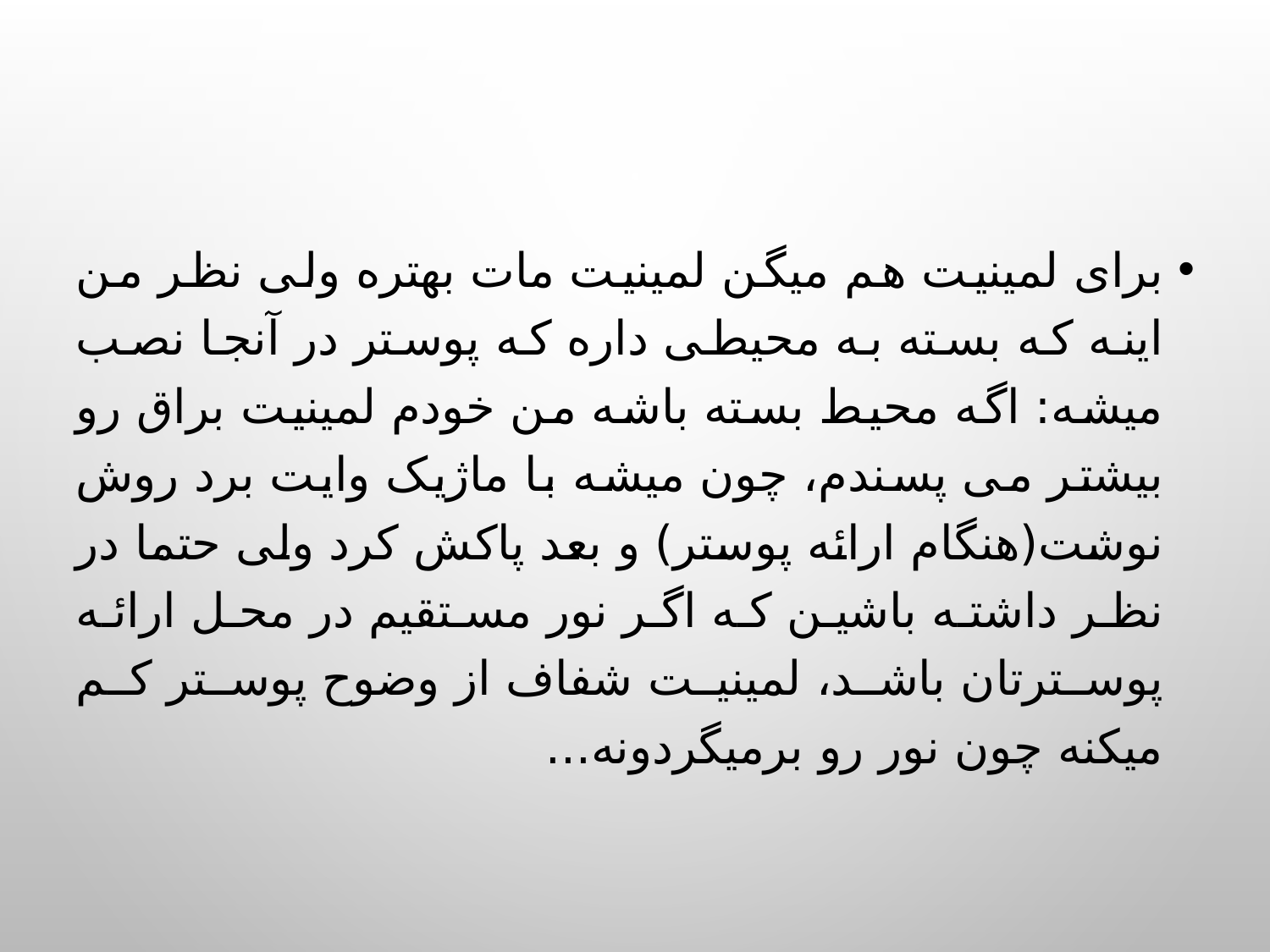

برای لمینیت هم میگن لمینیت مات بهتره ولی نظر من اینه که بسته به محیطی داره که پوستر در آنجا نصب میشه: اگه محیط بسته باشه من خودم لمینیت براق رو بیشتر می پسندم، چون میشه با ماژیک وایت برد روش نوشت(هنگام ارائه پوستر) و بعد پاکش کرد ولی حتما در نظر داشته باشین که اگر نور مستقیم در محل ارائه پوسترتان باشد، لمینیت شفاف از وضوح پوستر کم میکنه چون نور رو برمیگردونه...